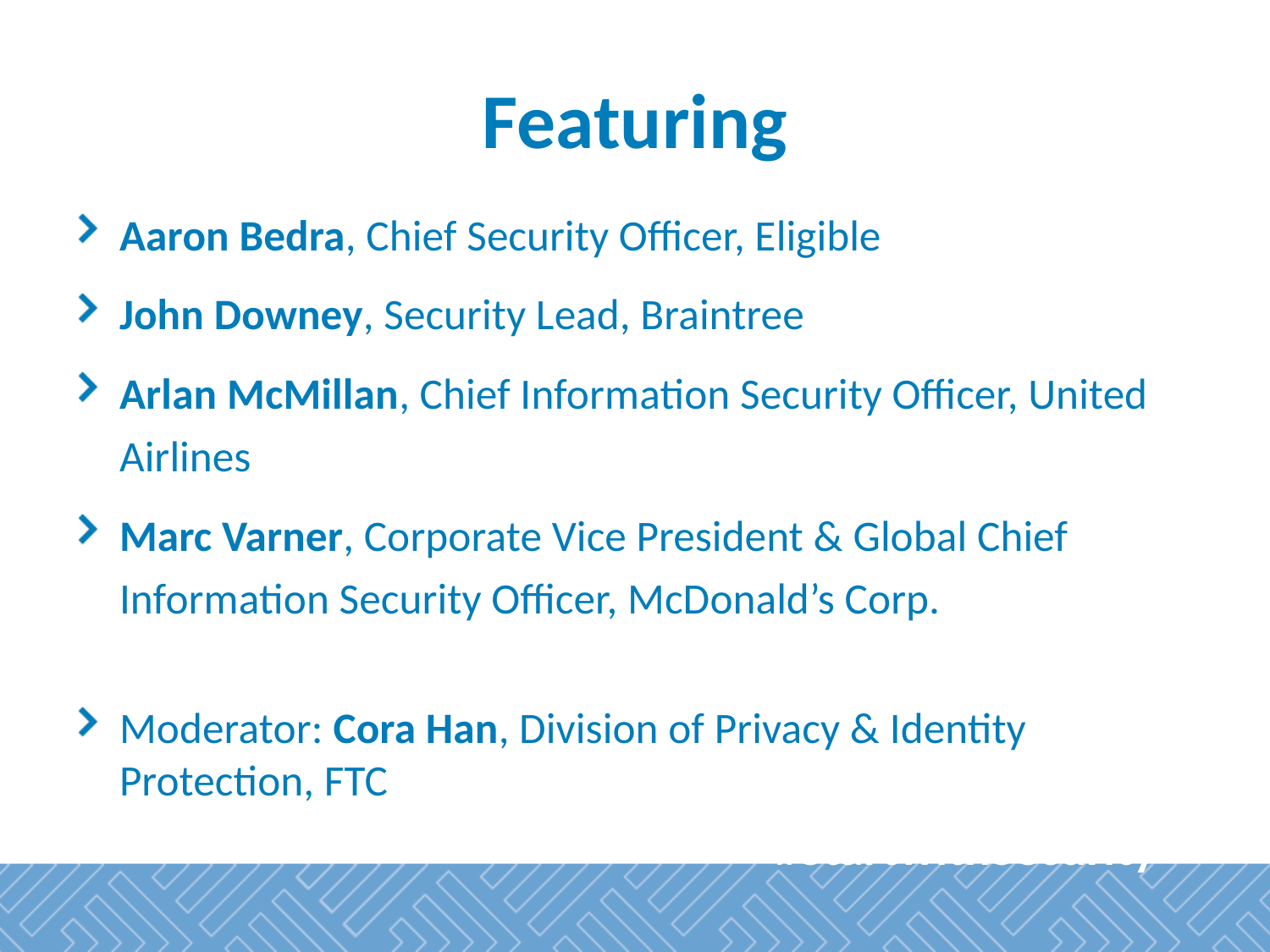

# Featuring
Aaron Bedra, Chief Security Officer, Eligible
John Downey, Security Lead, Braintree
Arlan McMillan, Chief Information Security Officer, United Airlines
Marc Varner, Corporate Vice President & Global Chief Information Security Officer, McDonald’s Corp.

Moderator: Cora Han, Division of Privacy & Identity Protection, FTC